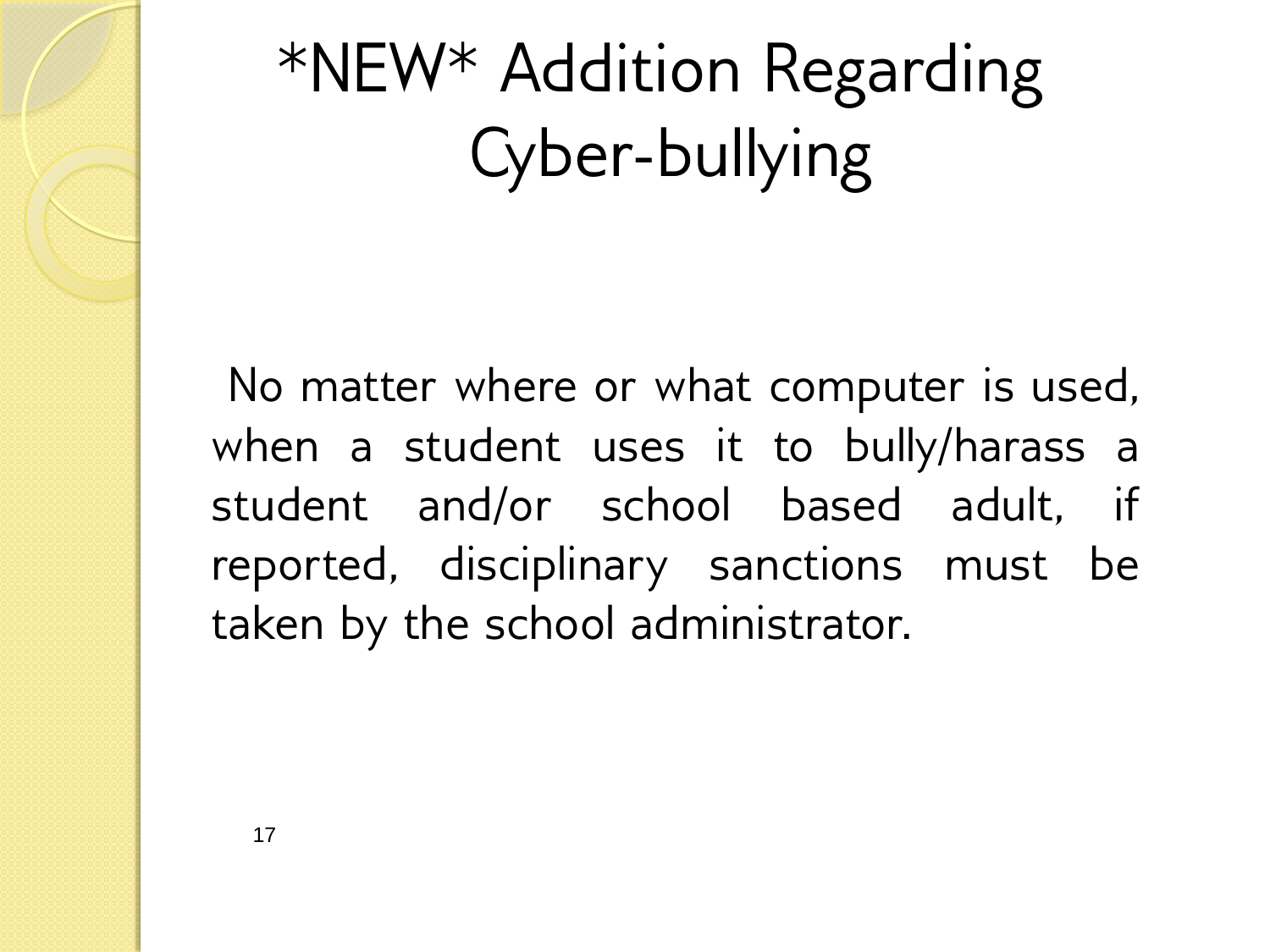

# *NEW* Addition Regarding Cyber-bullying
   No matter where or what computer is used, when a student uses it to bully/harass a student and/or school based adult, if reported, disciplinary sanctions must be taken by the school administrator.
17